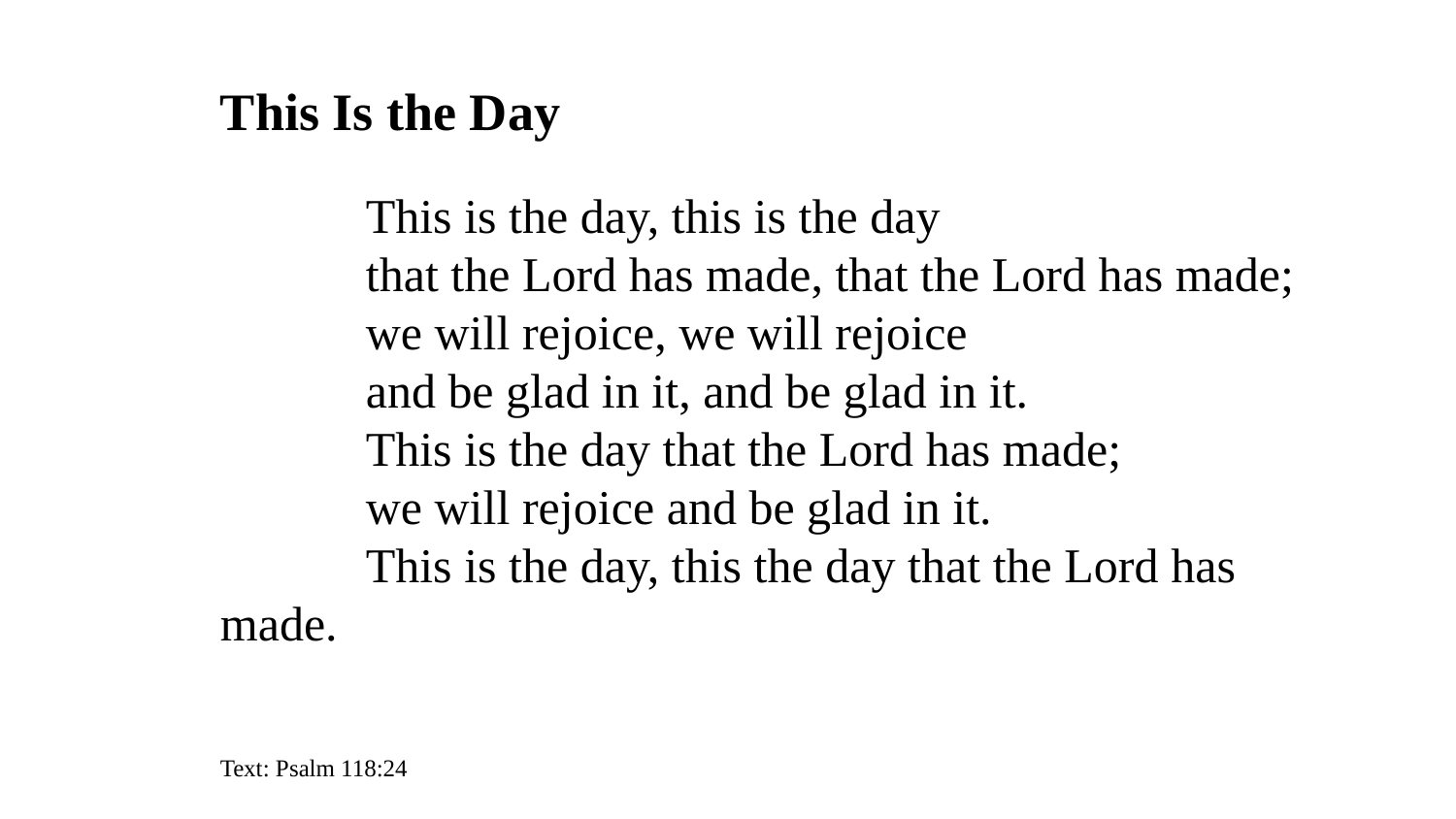

This Is the Day

	This is the day, this is the day
	that the Lord has made, that the Lord has made;
	we will rejoice, we will rejoice
	and be glad in it, and be glad in it.
	This is the day that the Lord has made;
	we will rejoice and be glad in it.
	This is the day, this the day that the Lord has made.

Text: Psalm 118:24